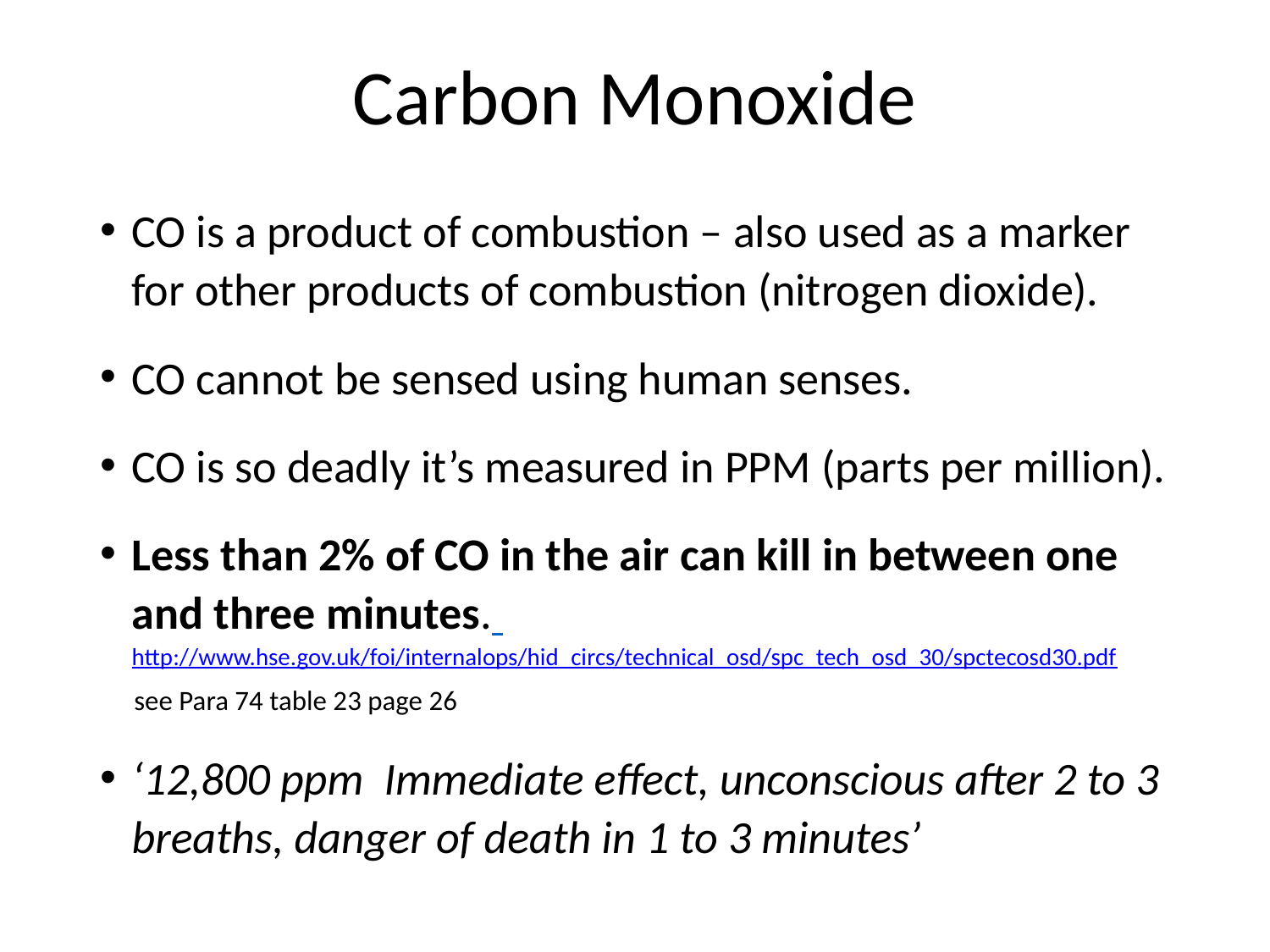

# Carbon Monoxide
CO is a product of combustion – also used as a marker for other products of combustion (nitrogen dioxide).
CO cannot be sensed using human senses.
CO is so deadly it’s measured in PPM (parts per million).
Less than 2% of CO in the air can kill in between one and three minutes. http://www.hse.gov.uk/foi/internalops/hid_circs/technical_osd/spc_tech_osd_30/spctecosd30.pdf
       see Para 74 table 23 page 26
‘12,800 ppm  Immediate effect, unconscious after 2 to 3 breaths, danger of death in 1 to 3 minutes’